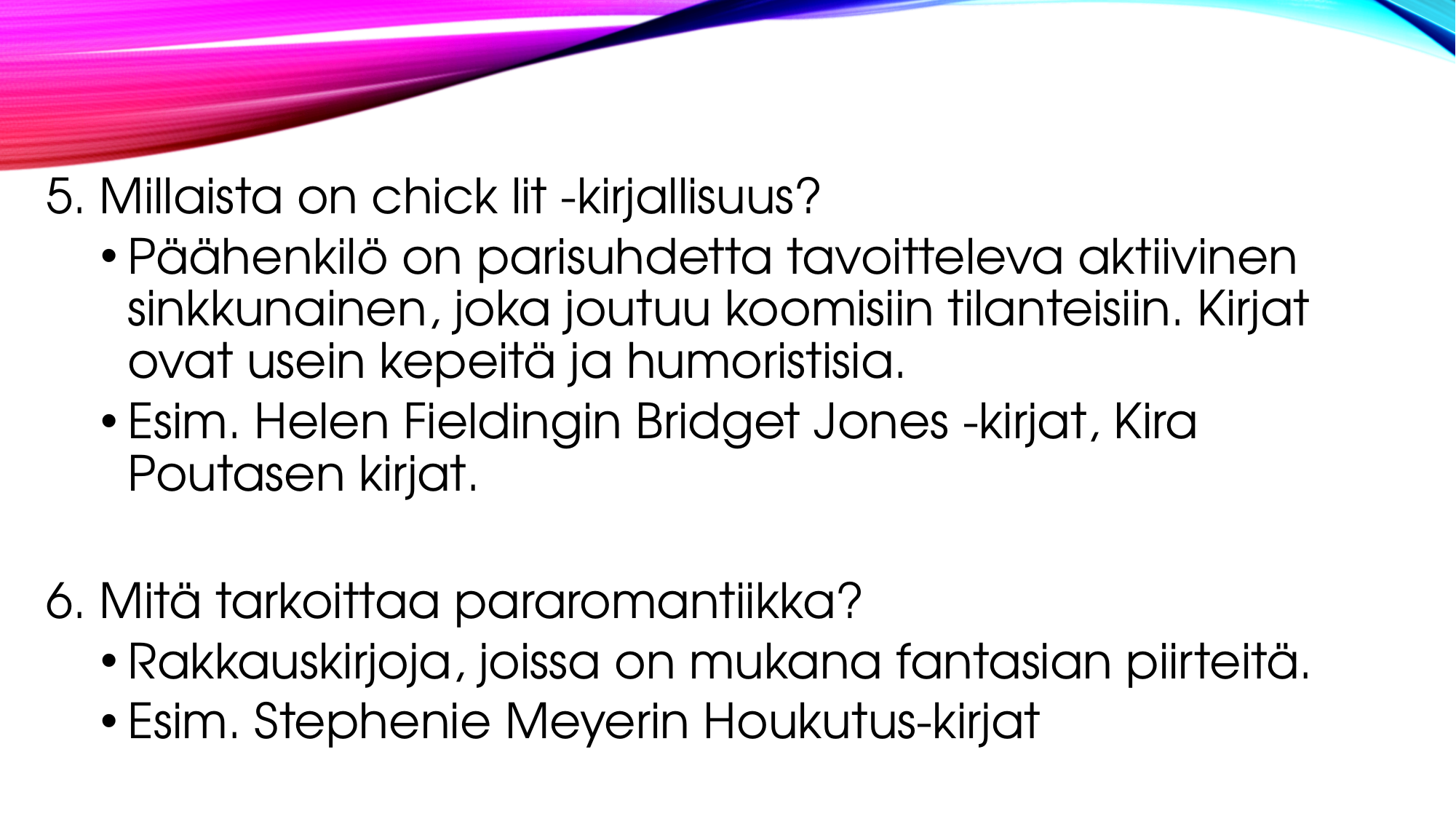

5. Millaista on chick lit -kirjallisuus?
Päähenkilö on parisuhdetta tavoitteleva aktiivinen sinkkunainen, joka joutuu koomisiin tilanteisiin. Kirjat ovat usein kepeitä ja humoristisia.
Esim. Helen Fieldingin Bridget Jones -kirjat, Kira Poutasen kirjat.

6. Mitä tarkoittaa pararomantiikka?
Rakkauskirjoja, joissa on mukana fantasian piirteitä.
Esim. Stephenie Meyerin Houkutus-kirjat